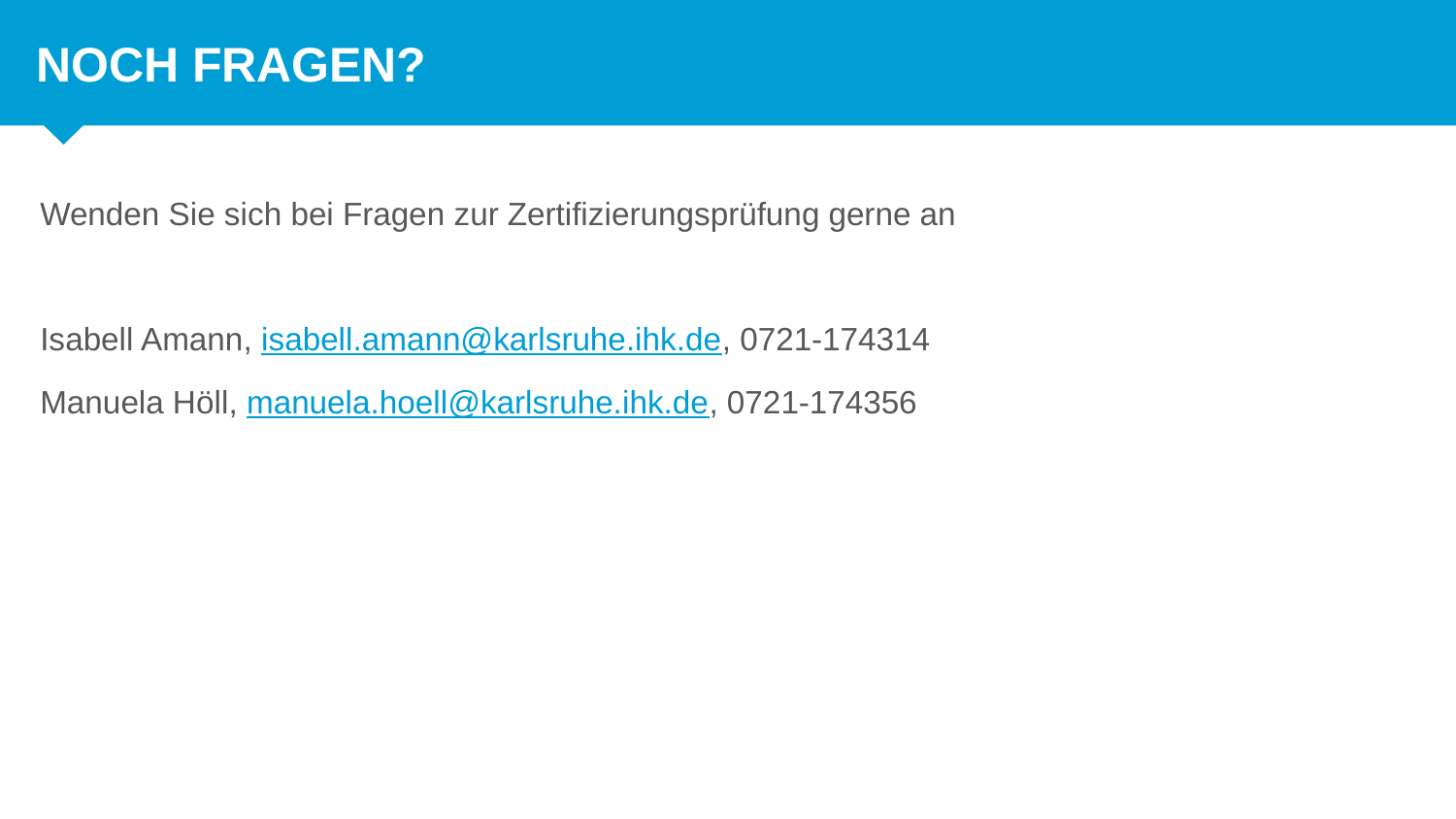

Noch Fragen?
# Wenden Sie sich bei Fragen zur Zertifizierungsprüfung gerne an

Isabell Amann, isabell.amann@karlsruhe.ihk.de, 0721-174314
Manuela Höll, manuela.hoell@karlsruhe.ihk.de, 0721-174356